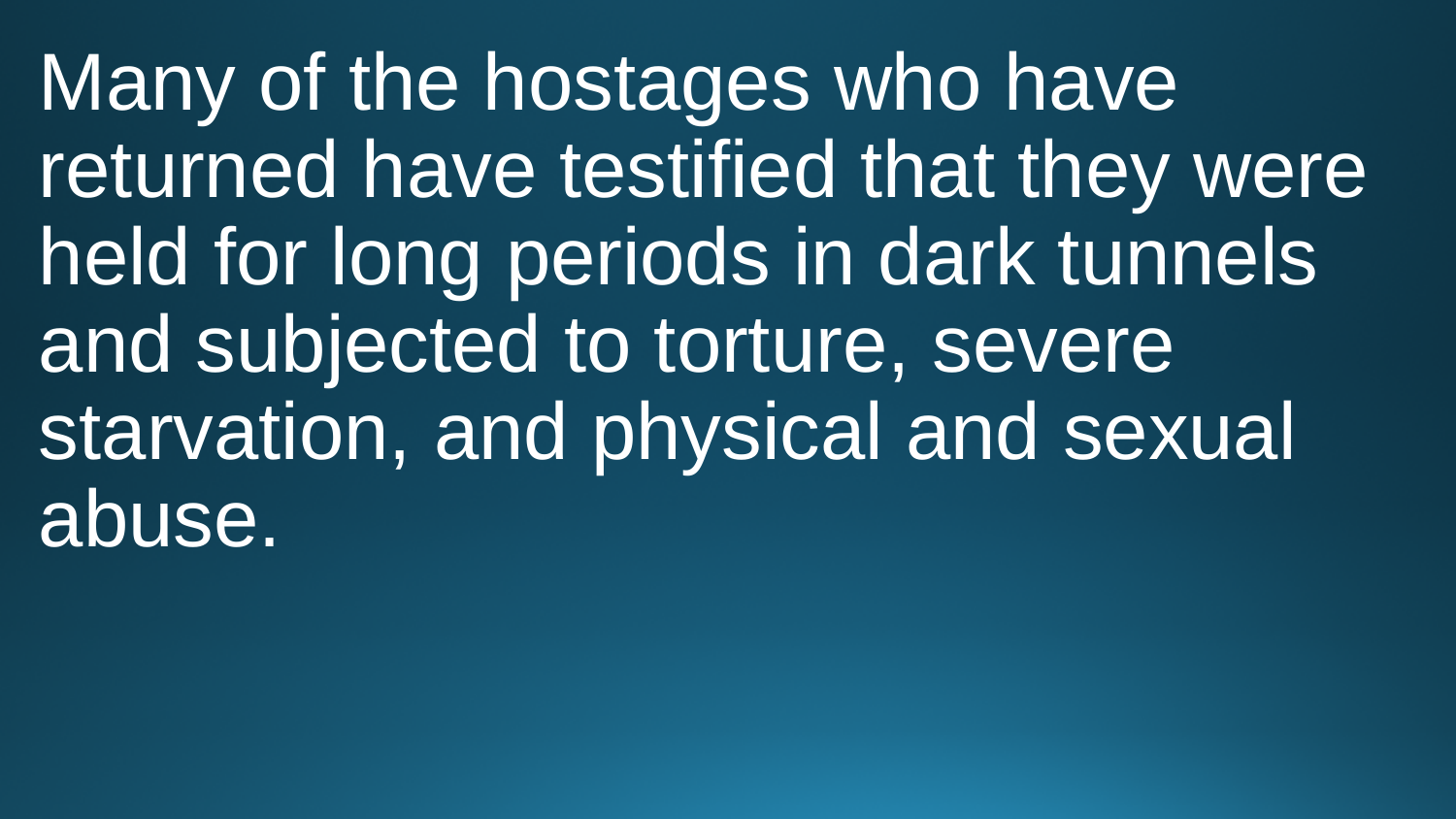

Many of the hostages who have returned have testified that they were held for long periods in dark tunnels and subjected to torture, severe starvation, and physical and sexual abuse.